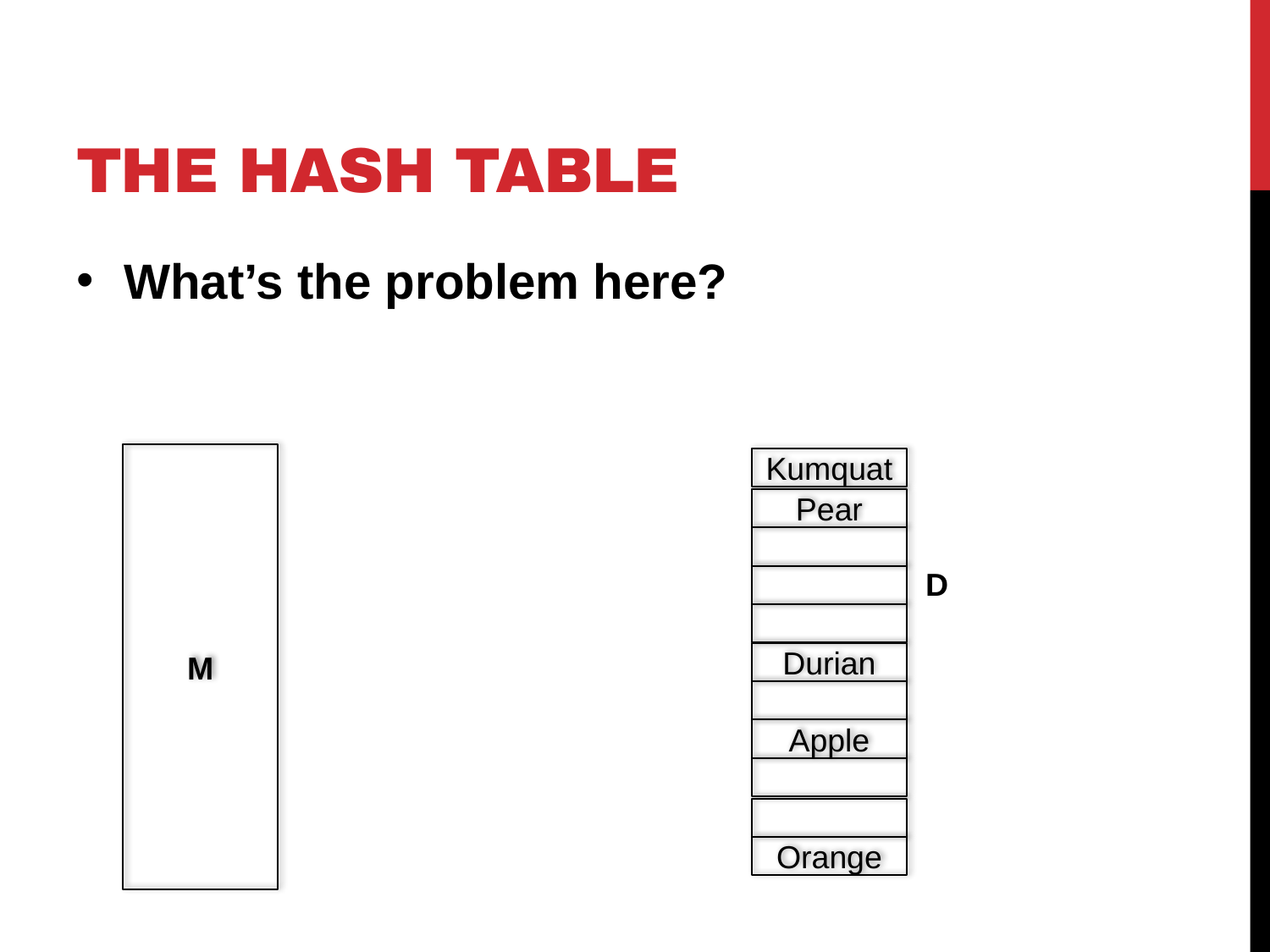

# The Hash Table
What’s the problem here?
M
Kumquat
Pear

D

Durian

Apple

Orange